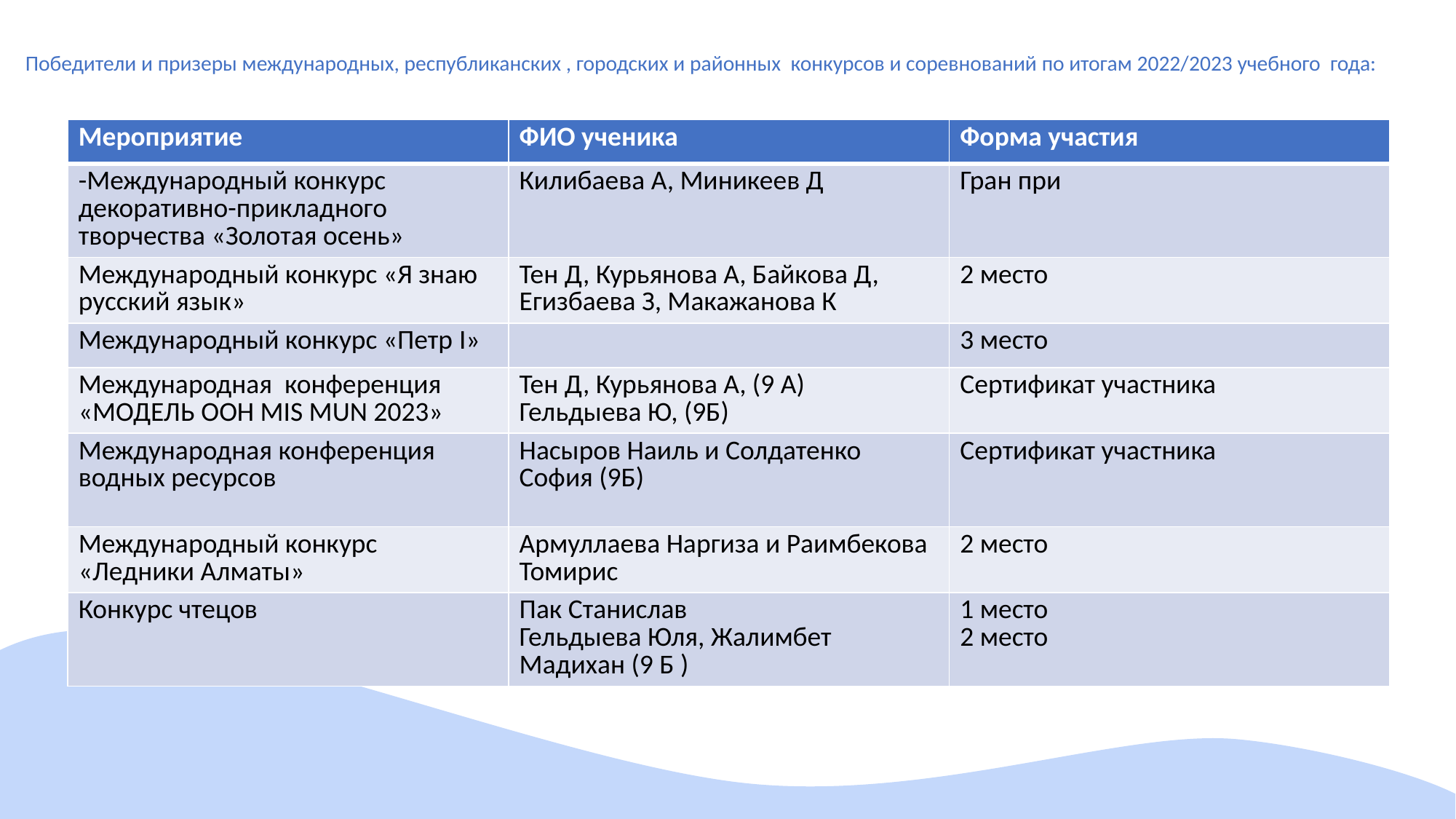

# Победители и призеры международных, республиканских , городских и районных  конкурсов и соревнований по итогам 2022/2023 учебного  года:
| Мероприятие | ФИО ученика | Форма участия |
| --- | --- | --- |
| -Международный конкурс декоративно-прикладного творчества «Золотая осень» | Килибаева А, Миникеев Д | Гран при |
| Международный конкурс «Я знаю русский язык» | Тен Д, Курьянова А, Байкова Д, Егизбаева З, Макажанова К | 2 место |
| Международный конкурс «Петр I» |  | 3 место |
| Международная конференция «МОДЕЛЬ ООН MIS MUN 2023» | Тен Д, Курьянова А, (9 А) Гельдыева Ю, (9Б) | Сертификат участника |
| Международная конференция водных ресурсов | Насыров Наиль и Солдатенко София (9Б) | Сертификат участника |
| Международный конкурс «Ледники Алматы» | Армуллаева Наргиза и Раимбекова Томирис | 2 место |
| Конкурс чтецов | Пак Станислав Гельдыева Юля, Жалимбет Мадихан (9 Б ) | 1 место 2 место |